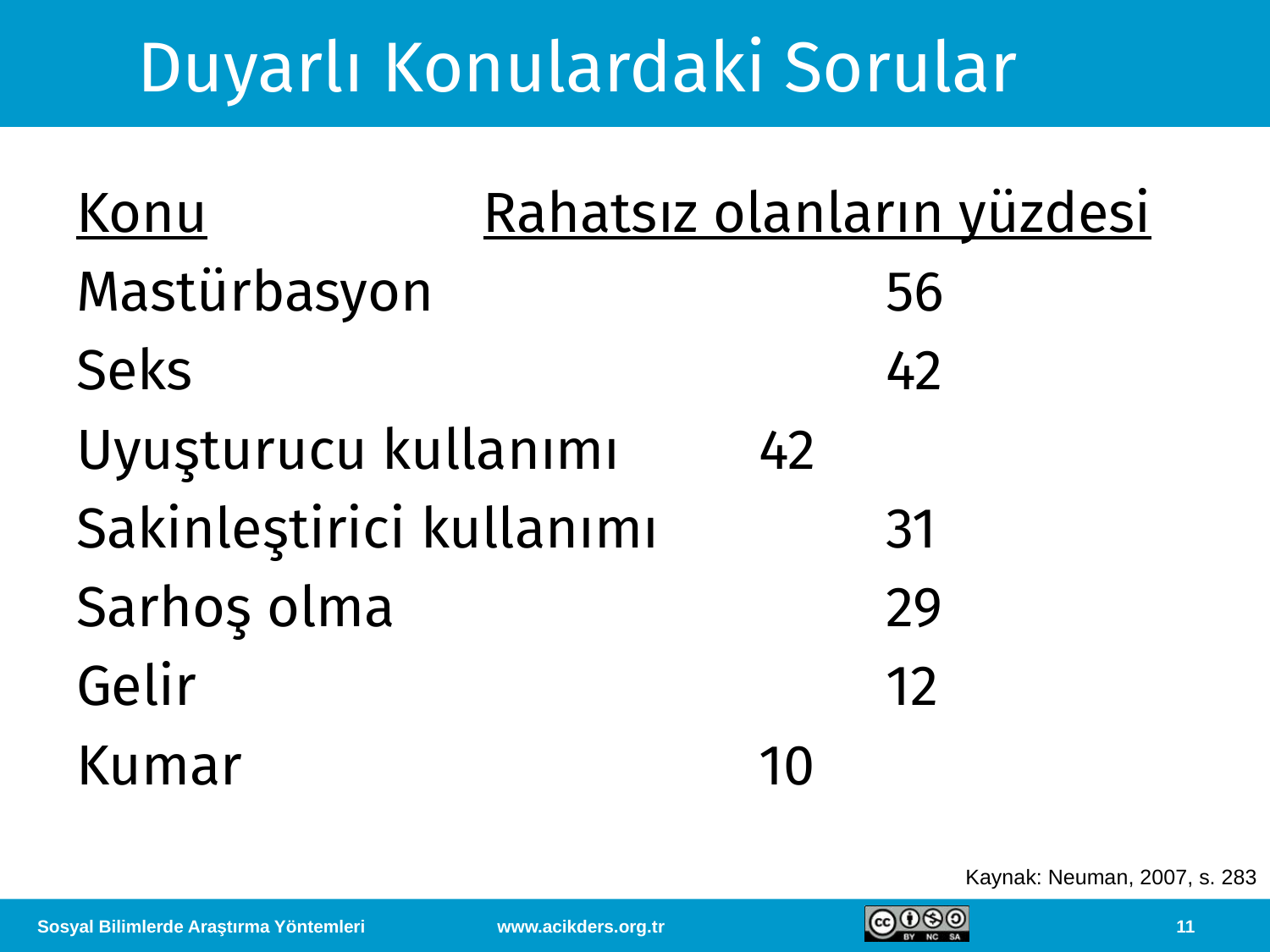

# Duyarlı Konulardaki Sorular
Konu 		       Rahatsız olanların yüzdesi
Mastürbasyon	 			56
Seks						42
Uyuşturucu kullanımı		42
Sakinleştirici kullanımı		31
Sarhoş olma				29
Gelir						12
Kumar					10
Kaynak: Neuman, 2007, s. 283